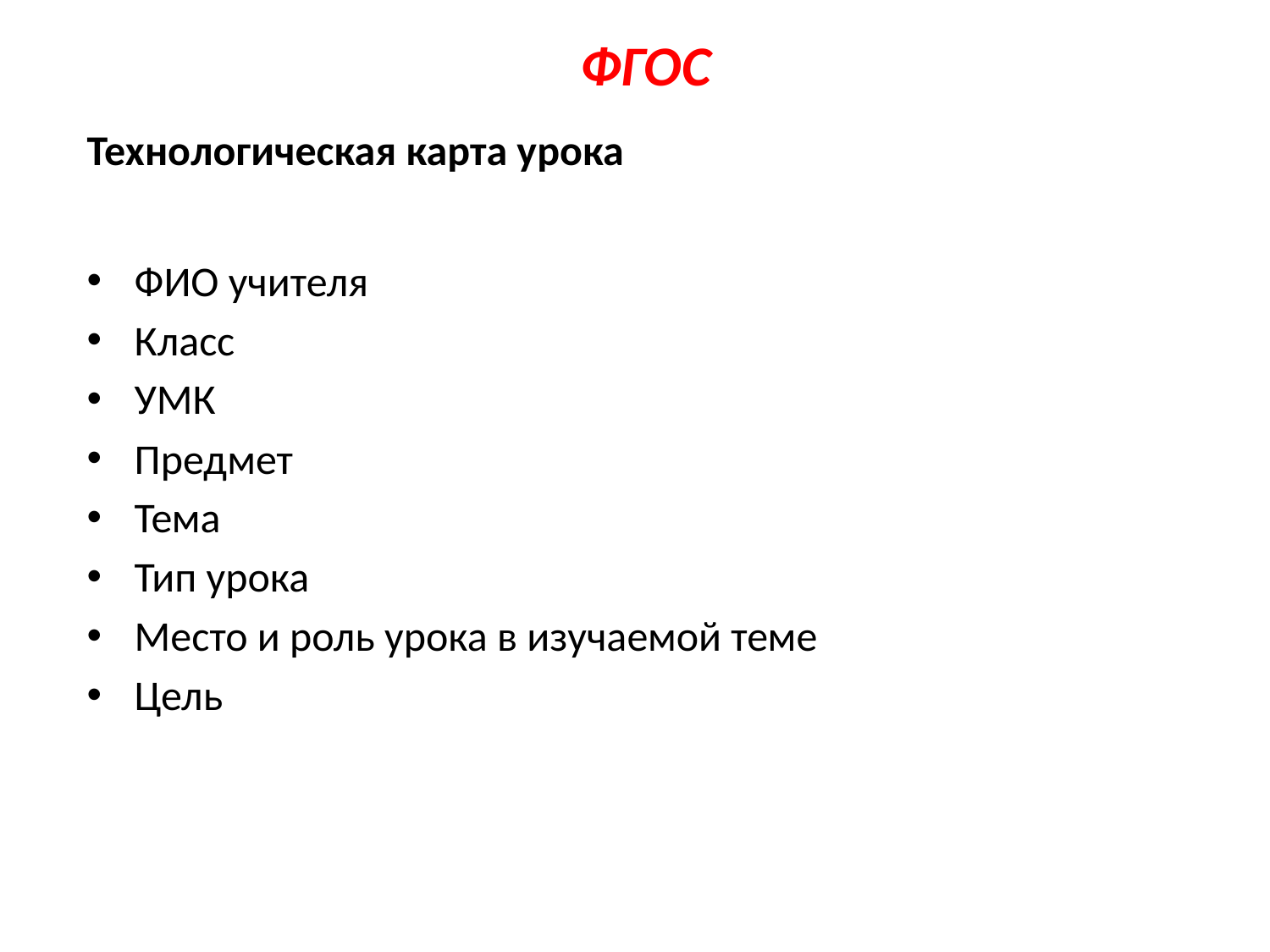

# ФГОС
Технологическая карта урока

ФИО учителя
Класс
УМК
Предмет
Тема
Тип урока
Место и роль урока в изучаемой теме
Цель